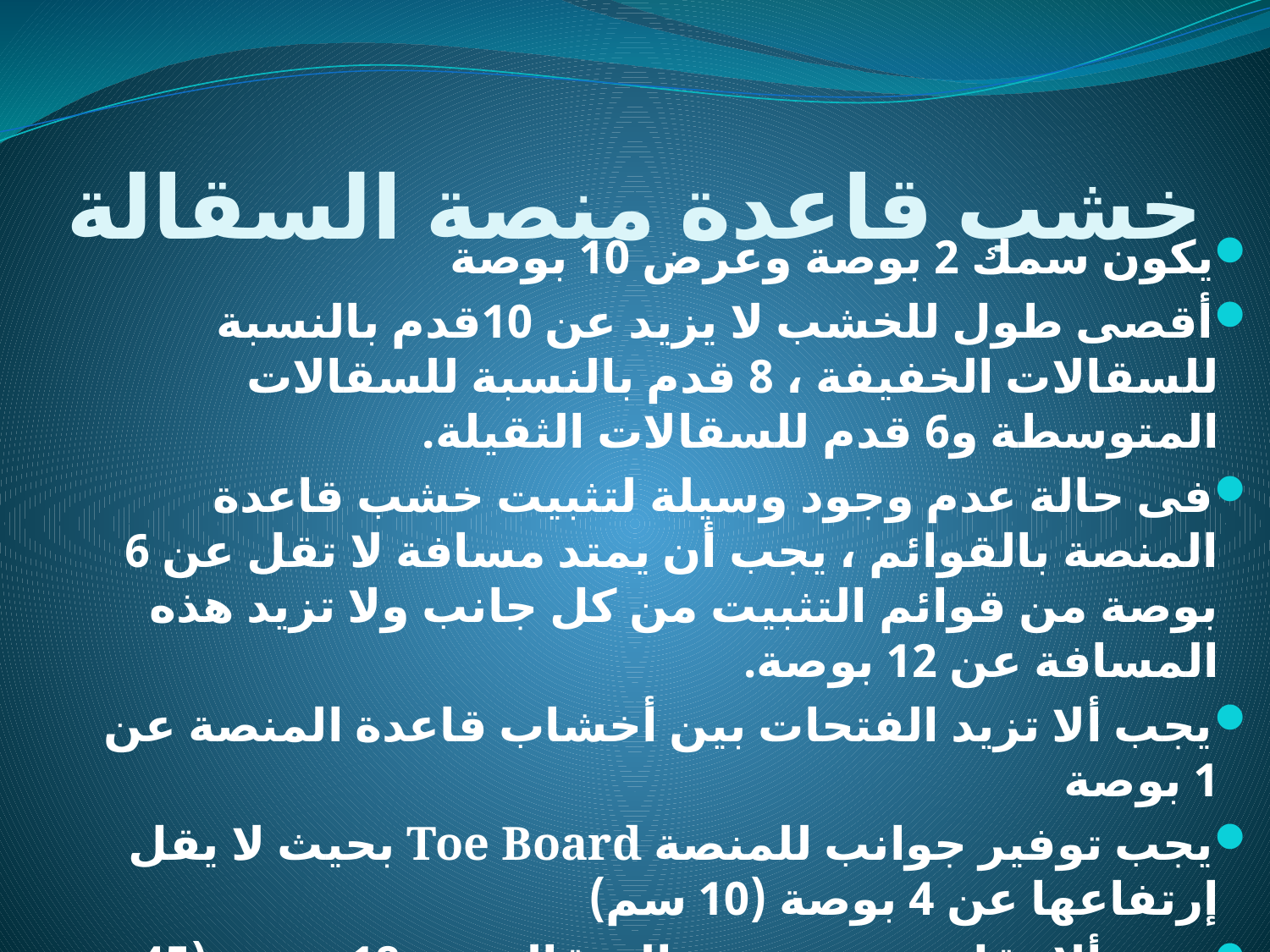

# خشب قاعدة منصة السقالة
يكون سمك 2 بوصة وعرض 10 بوصة
أقصى طول للخشب لا يزيد عن 10قدم بالنسبة للسقالات الخفيفة ، 8 قدم بالنسبة للسقالات المتوسطة و6 قدم للسقالات الثقيلة.
فى حالة عدم وجود وسيلة لتثبيت خشب قاعدة المنصة بالقوائم ، يجب أن يمتد مسافة لا تقل عن 6 بوصة من قوائم التثبيت من كل جانب ولا تزيد هذه المسافة عن 12 بوصة.
يجب ألا تزيد الفتحات بين أخشاب قاعدة المنصة عن 1 بوصة
يجب توفير جوانب للمنصة Toe Board بحيث لا يقل إرتفاعها عن 4 بوصة (10 سم)
يجب ألا يقل عرض منصة السقالة عن 18 بوصة (45 سم)